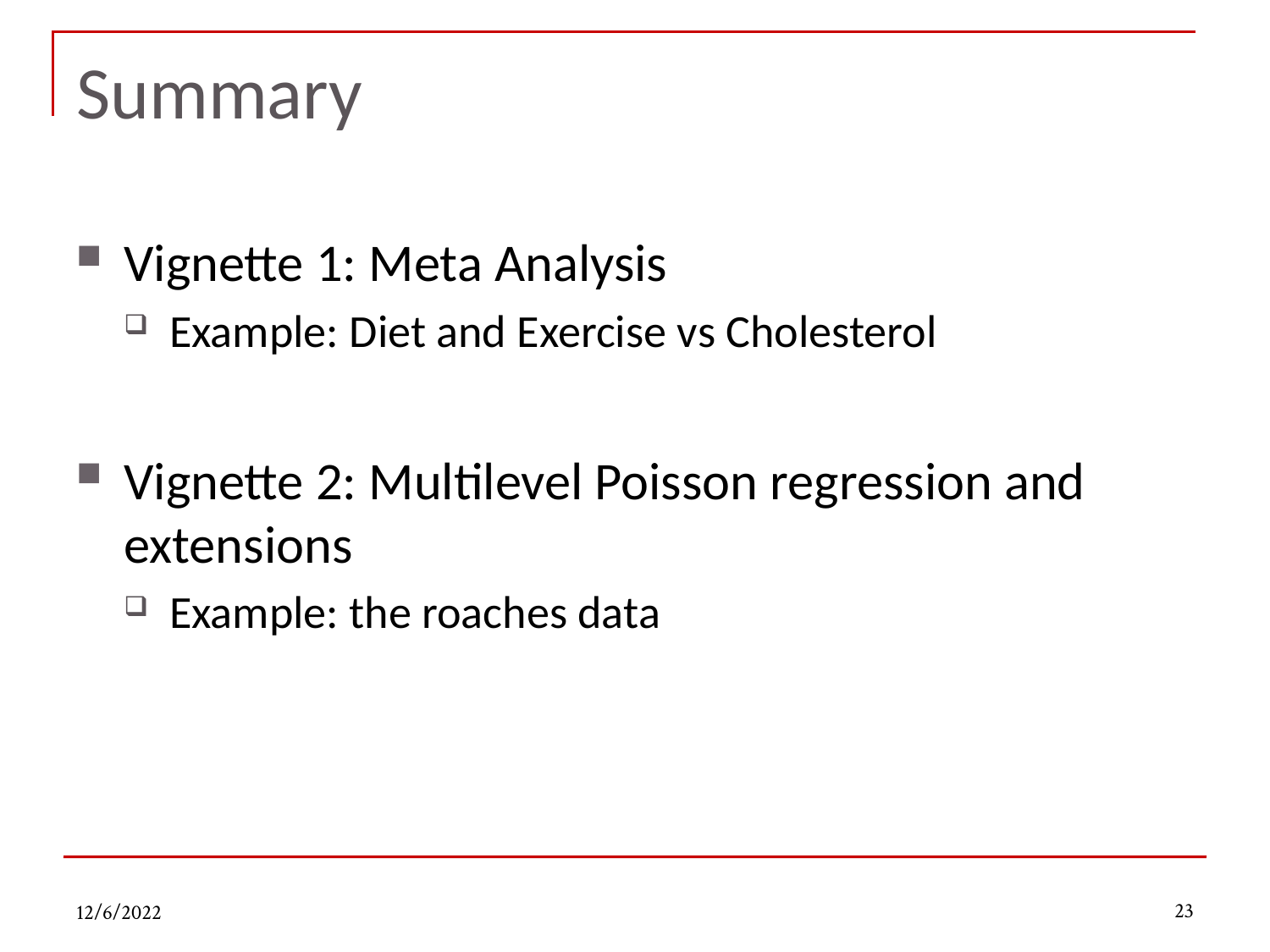

# Summary
Vignette 1: Meta Analysis
Example: Diet and Exercise vs Cholesterol

Vignette 2: Multilevel Poisson regression and extensions
Example: the roaches data
12/6/2022
23